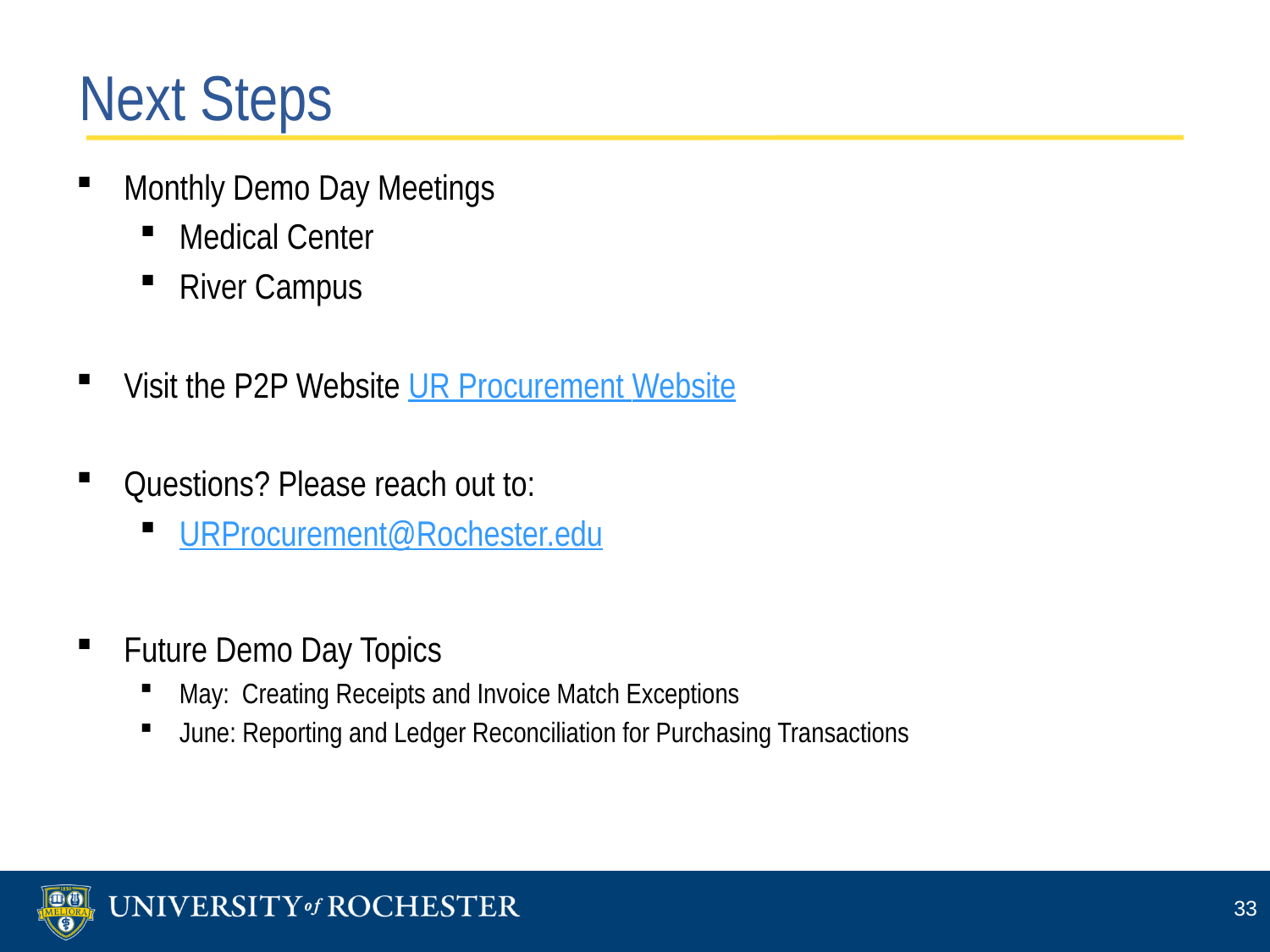

# Next Steps
Monthly Demo Day Meetings
Medical Center
River Campus

Visit the P2P Website UR Procurement Website

Questions? Please reach out to:
URProcurement@Rochester.edu

Future Demo Day Topics
May:  Creating Receipts and Invoice Match Exceptions
June: Reporting and Ledger Reconciliation for Purchasing Transactions

33